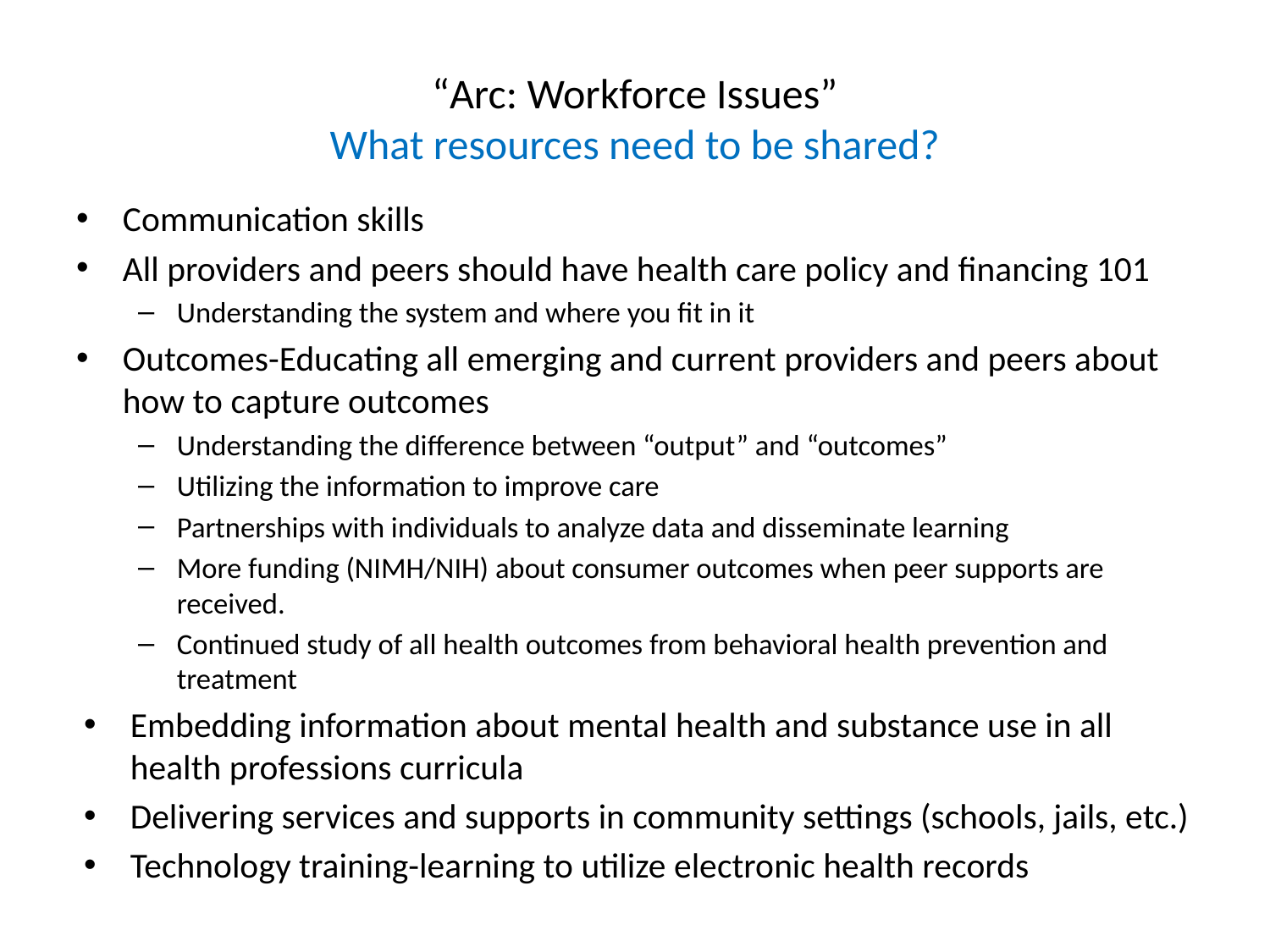

# “Arc: Workforce Issues” What resources need to be shared?
Communication skills
All providers and peers should have health care policy and financing 101
Understanding the system and where you fit in it
Outcomes-Educating all emerging and current providers and peers about how to capture outcomes
Understanding the difference between “output” and “outcomes”
Utilizing the information to improve care
Partnerships with individuals to analyze data and disseminate learning
More funding (NIMH/NIH) about consumer outcomes when peer supports are received.
Continued study of all health outcomes from behavioral health prevention and treatment
Embedding information about mental health and substance use in all health professions curricula
Delivering services and supports in community settings (schools, jails, etc.)
Technology training-learning to utilize electronic health records